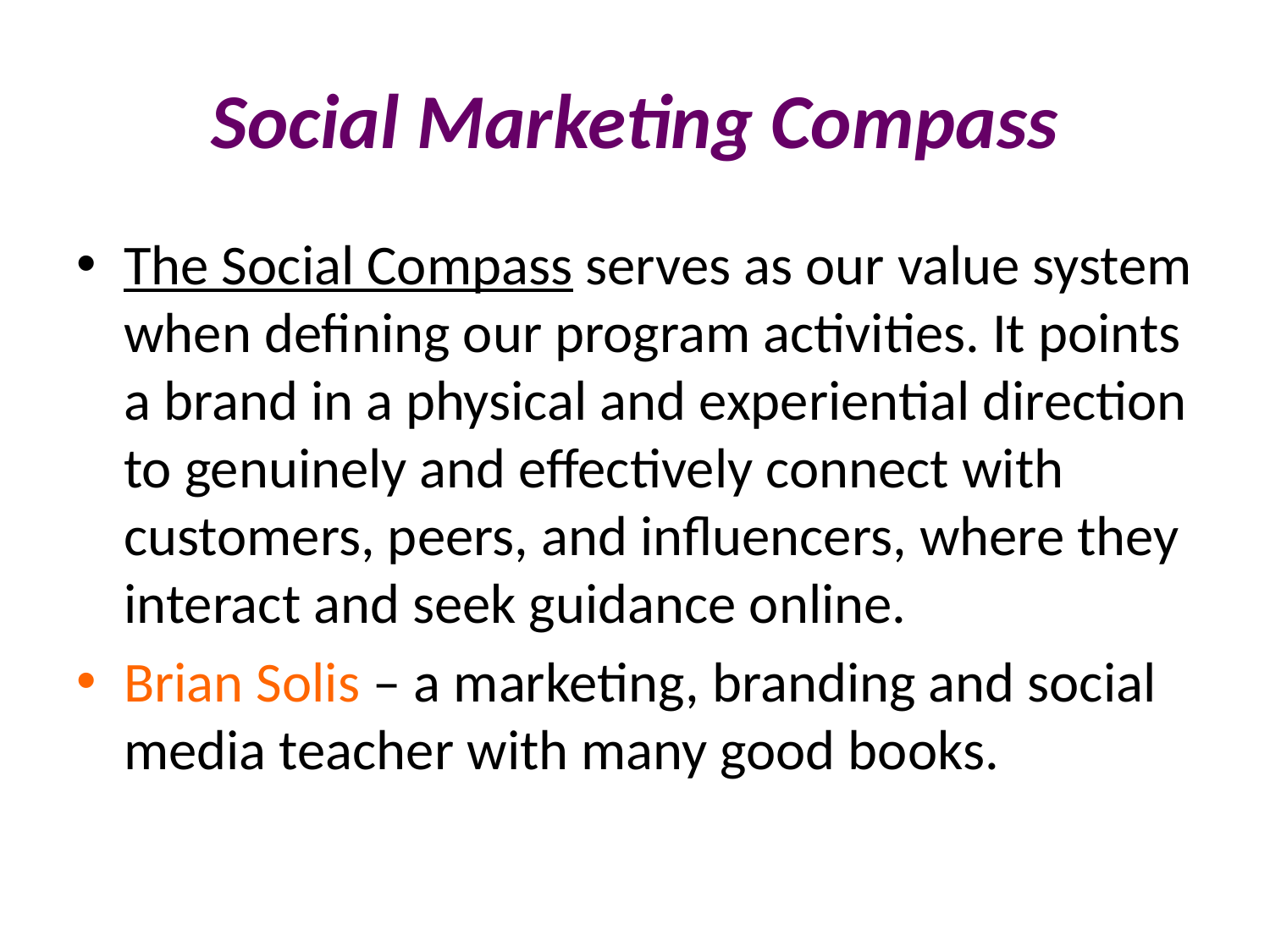

# Social Marketing Compass
The Social Compass serves as our value system when defining our program activities. It points a brand in a physical and experiential direction to genuinely and effectively connect with customers, peers, and influencers, where they interact and seek guidance online.
Brian Solis – a marketing, branding and social media teacher with many good books.